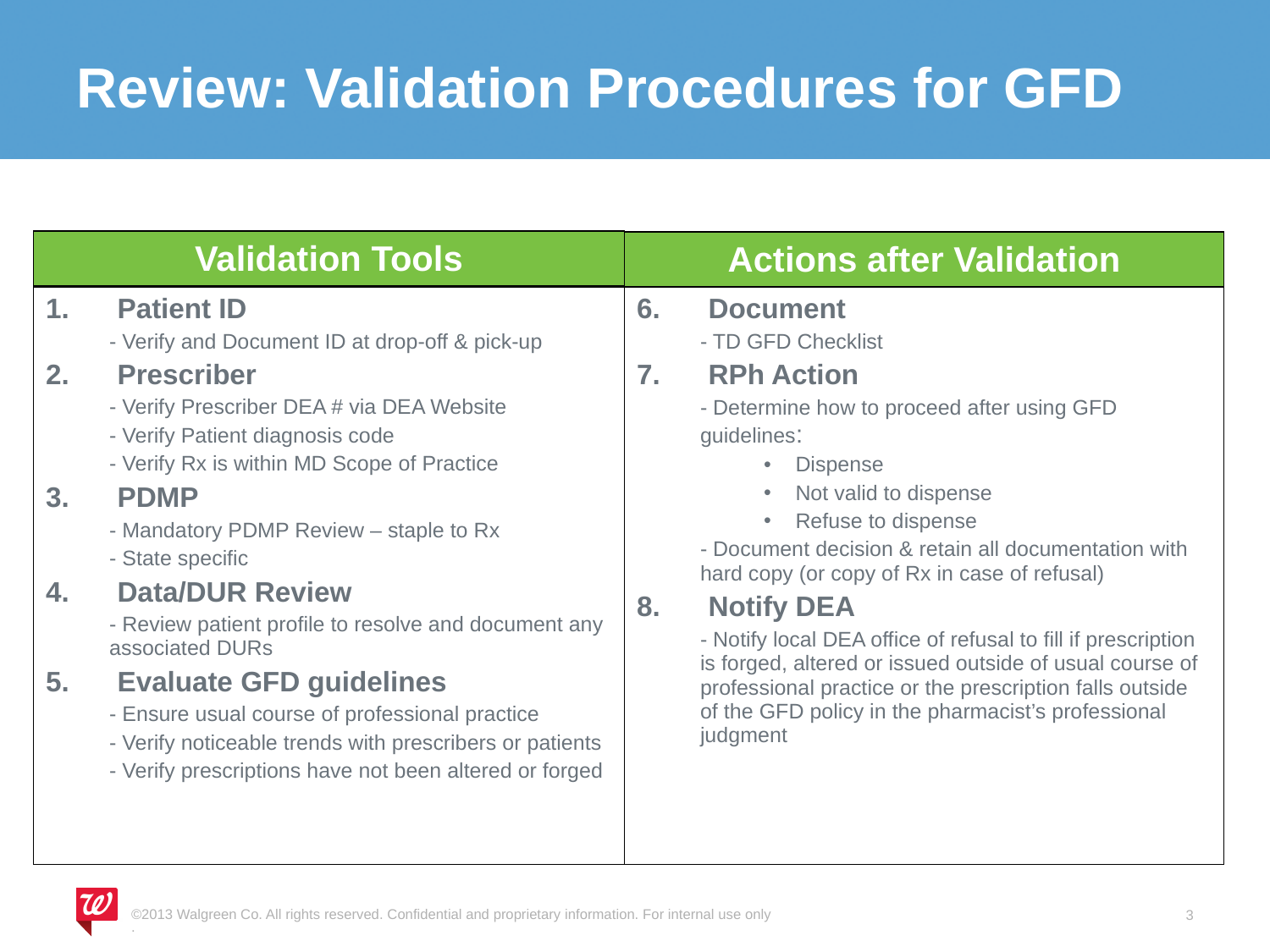

# Review: Validation Procedures for GFD
Validation Tools
Actions after Validation
Patient ID
- Verify and Document ID at drop-off & pick-up
Prescriber
- Verify Prescriber DEA # via DEA Website
- Verify Patient diagnosis code
- Verify Rx is within MD Scope of Practice
PDMP
- Mandatory PDMP Review – staple to Rx
- State specific
Data/DUR Review
- Review patient profile to resolve and document any associated DURs
Evaluate GFD guidelines
- Ensure usual course of professional practice
- Verify noticeable trends with prescribers or patients
- Verify prescriptions have not been altered or forged

Document
- TD GFD Checklist
RPh Action
- Determine how to proceed after using GFD guidelines:
Dispense
Not valid to dispense
Refuse to dispense
- Document decision & retain all documentation with hard copy (or copy of Rx in case of refusal)
Notify DEA
- Notify local DEA office of refusal to fill if prescription is forged, altered or issued outside of usual course of professional practice or the prescription falls outside of the GFD policy in the pharmacist’s professional judgment

©2013 Walgreen Co. All rights reserved. Confidential and proprietary information. For internal use only.
3